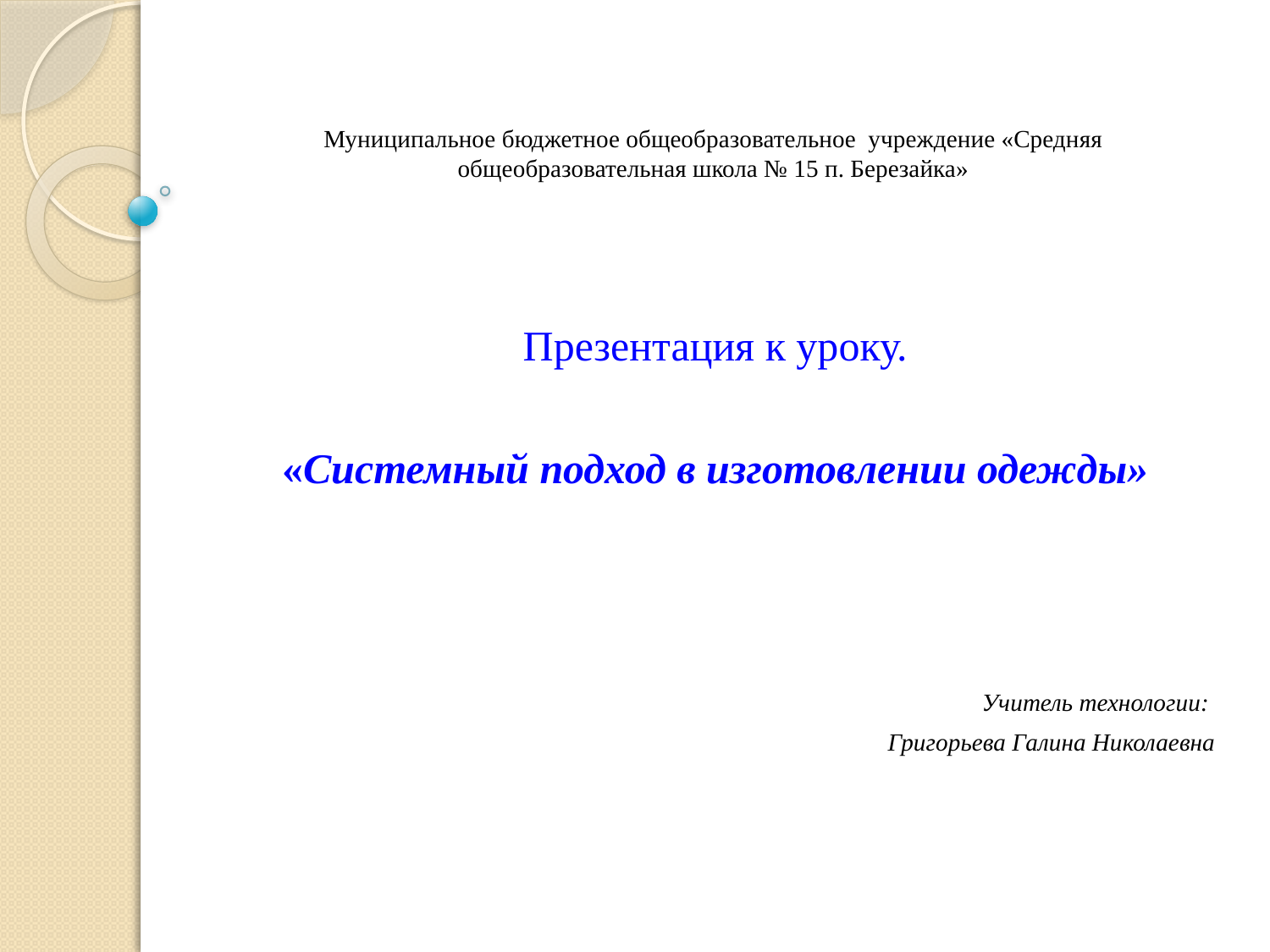

# Муниципальное бюджетное общеобразовательное  учреждение «Средняя общеобразовательная школа № 15 п. Березайка»

Презентация к уроку.

«Системный подход в изготовлении одежды»

Учитель технологии:
Григорьева Галина Николаевна